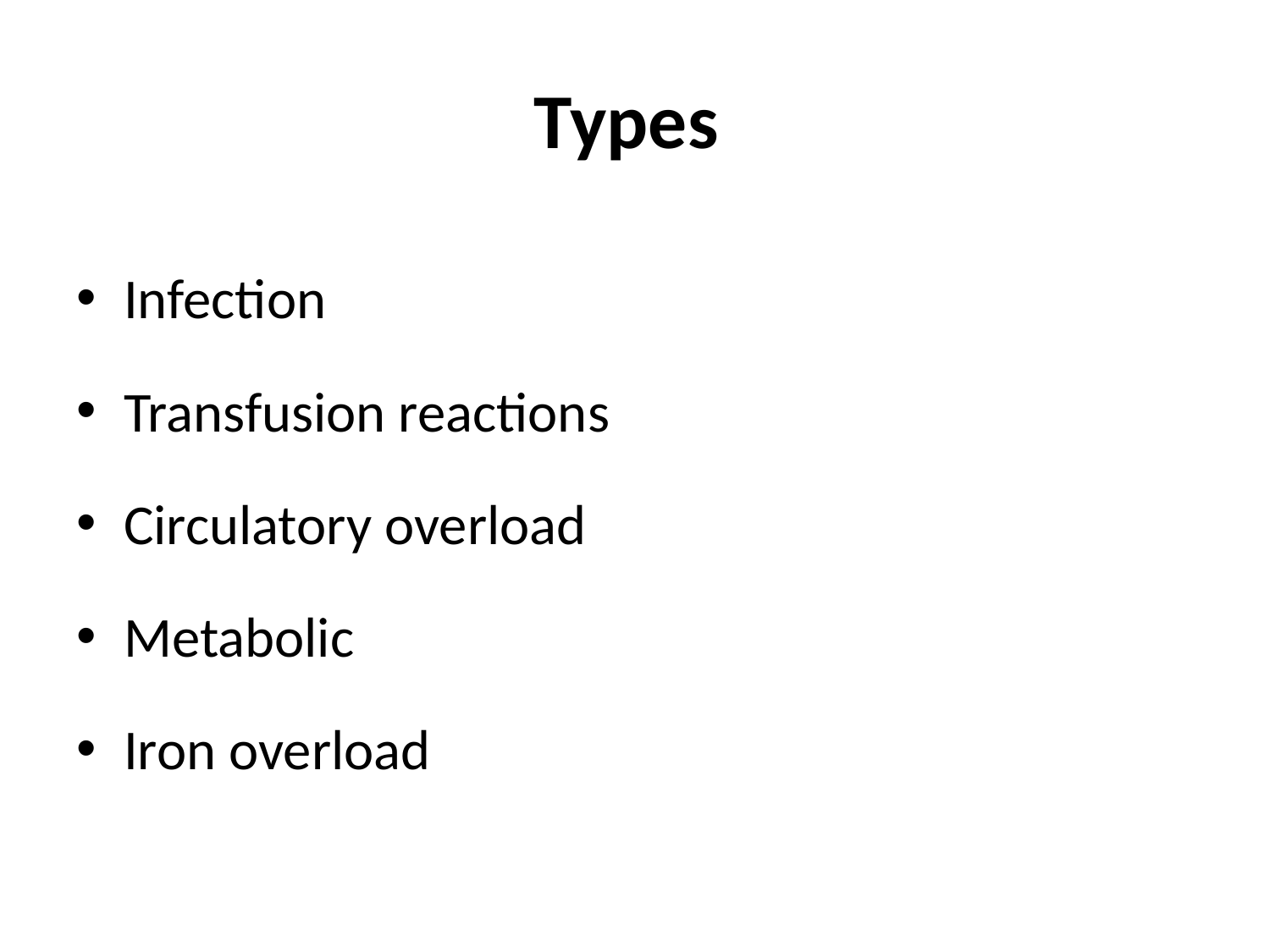

# Types
Infection
Transfusion reactions
Circulatory overload
Metabolic
Iron overload